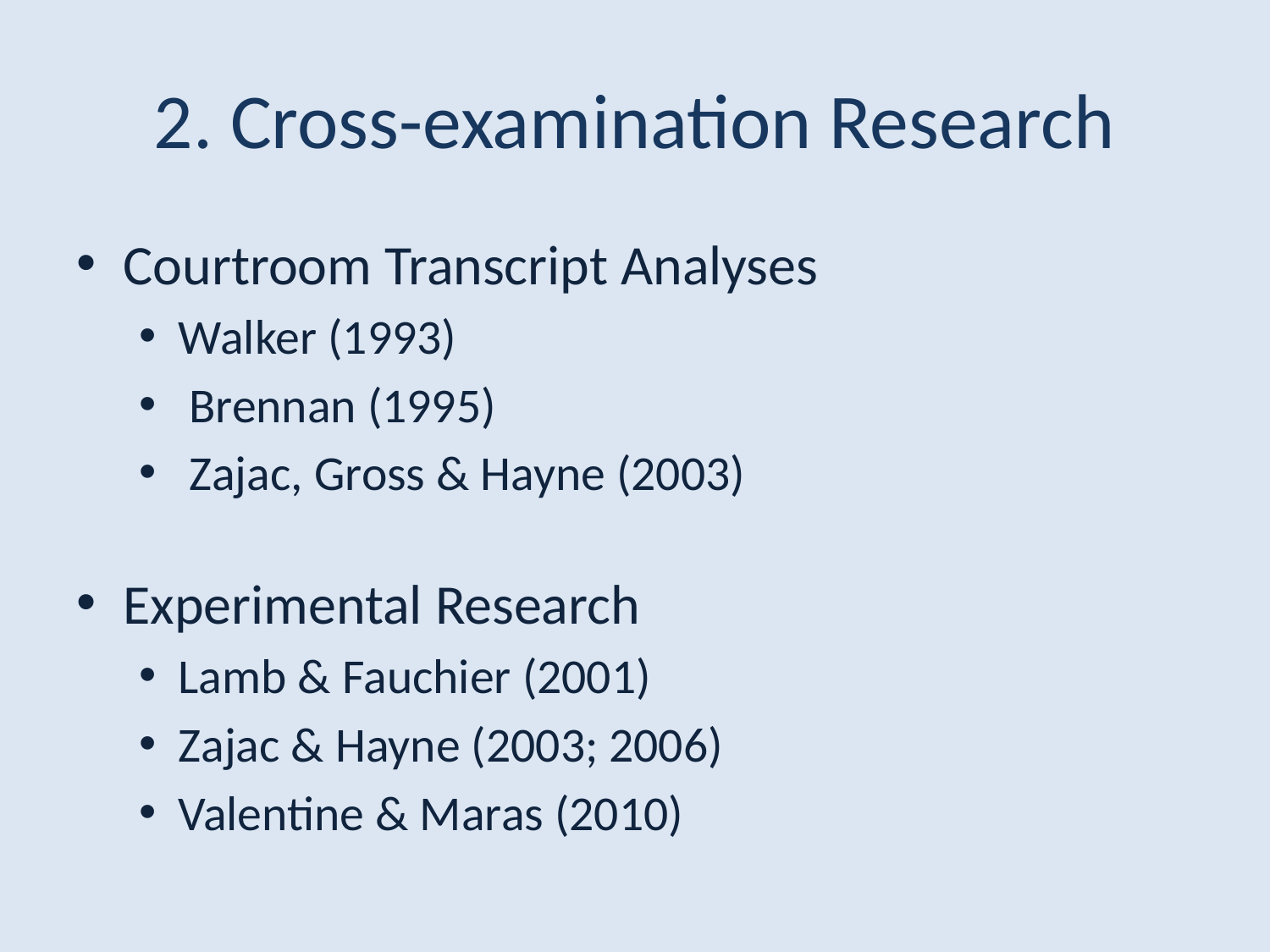

# 2. Cross-examination Research
Courtroom Transcript Analyses
Walker (1993)
 Brennan (1995)
 Zajac, Gross & Hayne (2003)

Experimental Research
Lamb & Fauchier (2001)
Zajac & Hayne (2003; 2006)
Valentine & Maras (2010)